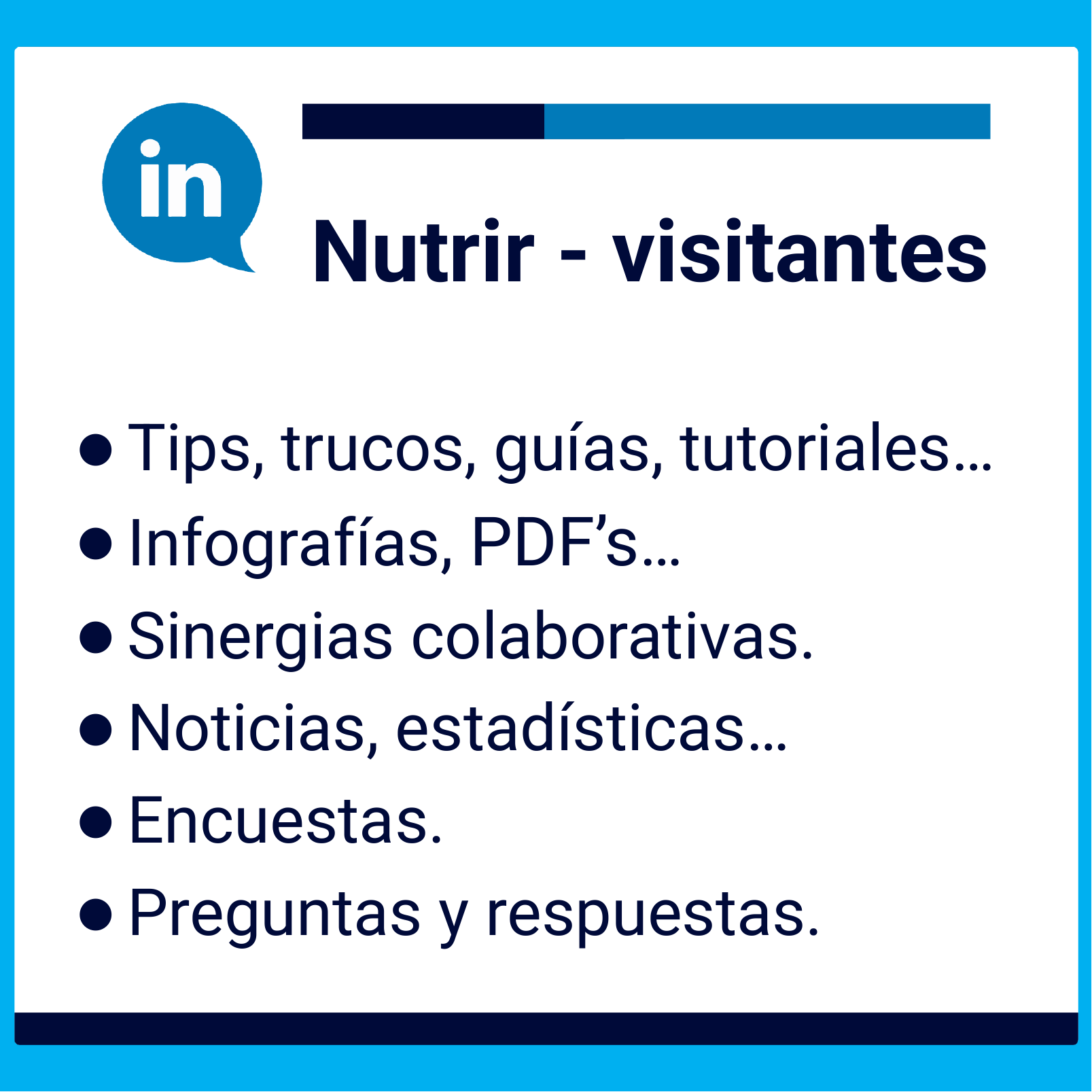

# Nutrir - visitantes
Tips, trucos, guías, tutoriales…
Infografías, PDF’s…
Sinergias colaborativas.
Noticias, estadísticas…
Encuestas.
Preguntas y respuestas.